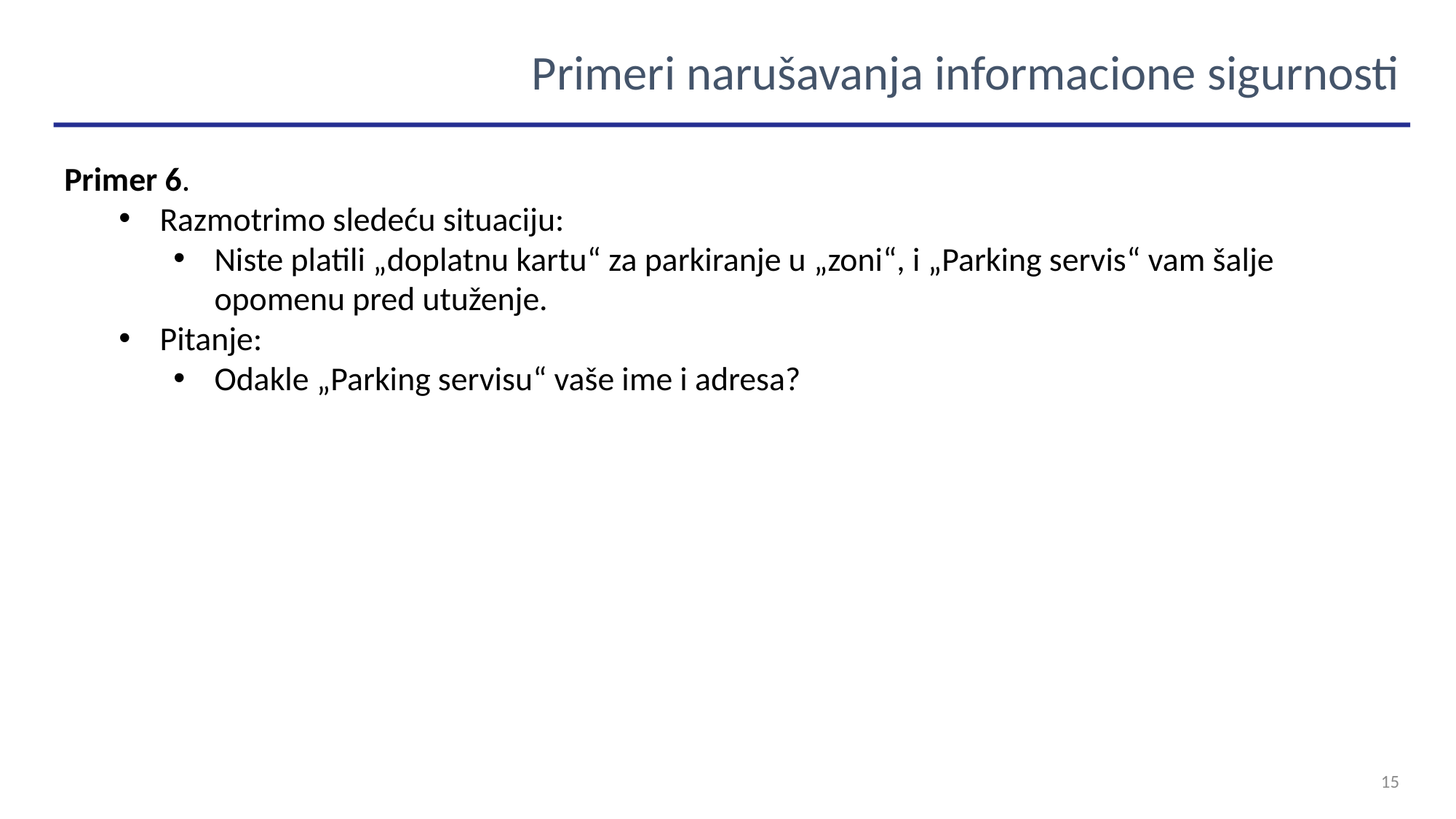

Primeri narušavanja informacione sigurnosti

Primer 6.
Razmotrimo sledeću situaciju:
Niste platili „doplatnu kartu“ za parkiranje u „zoni“, i „Parking servis“ vam šalje opomenu pred utuženje.
Pitanje:
Odakle „Parking servisu“ vaše ime i adresa?

15